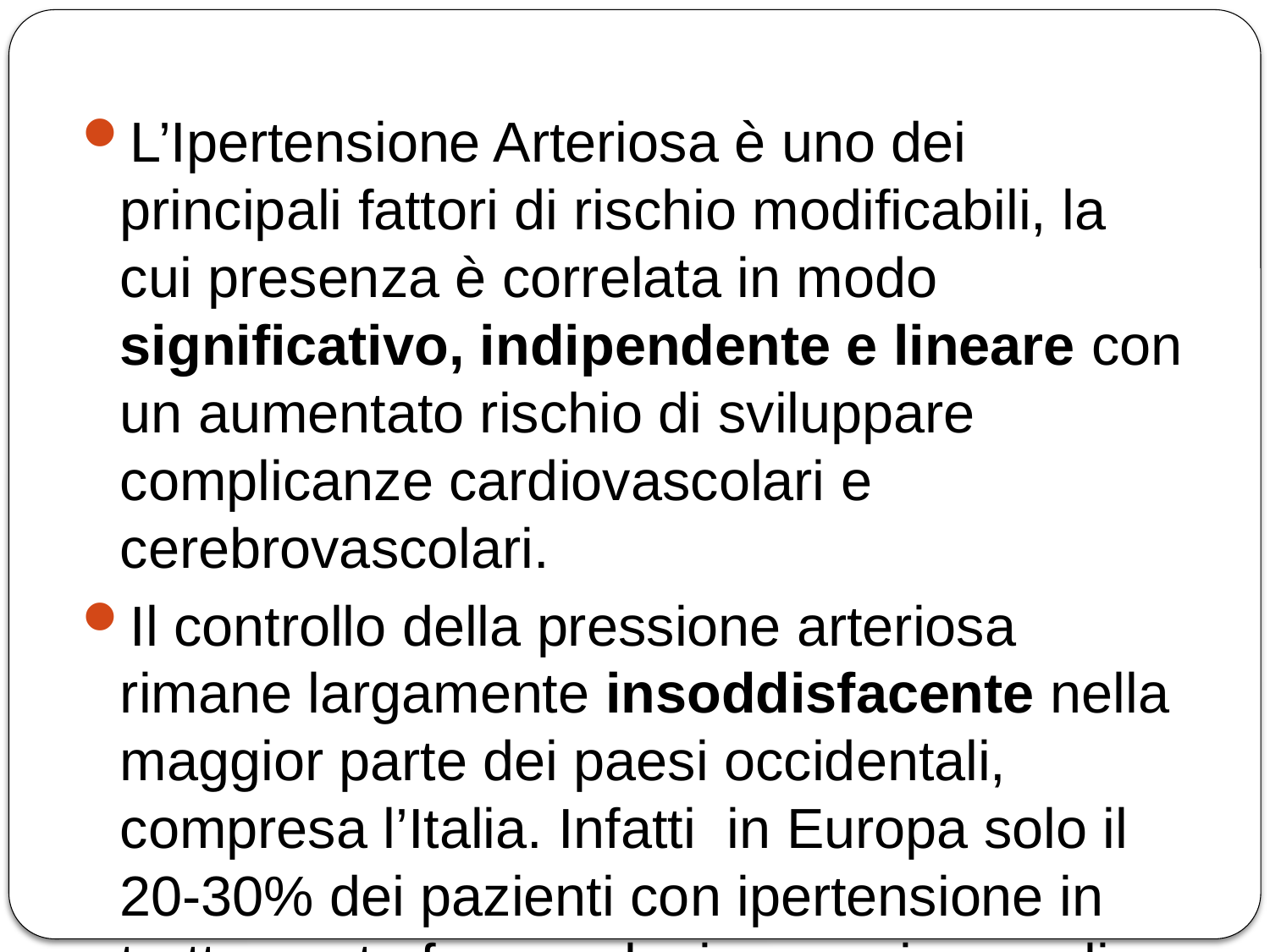

L’Ipertensione Arteriosa è uno dei principali fattori di rischio modificabili, la cui presenza è correlata in modo significativo, indipendente e lineare con un aumentato rischio di sviluppare complicanze cardiovascolari e cerebrovascolari.
Il controllo della pressione arteriosa rimane largamente insoddisfacente nella maggior parte dei paesi occidentali, compresa l’Italia. Infatti  in Europa solo il 20-30% dei pazienti con ipertensione in trattamento farmacologico raggiunge gli obiettivi pressori raccomandati.